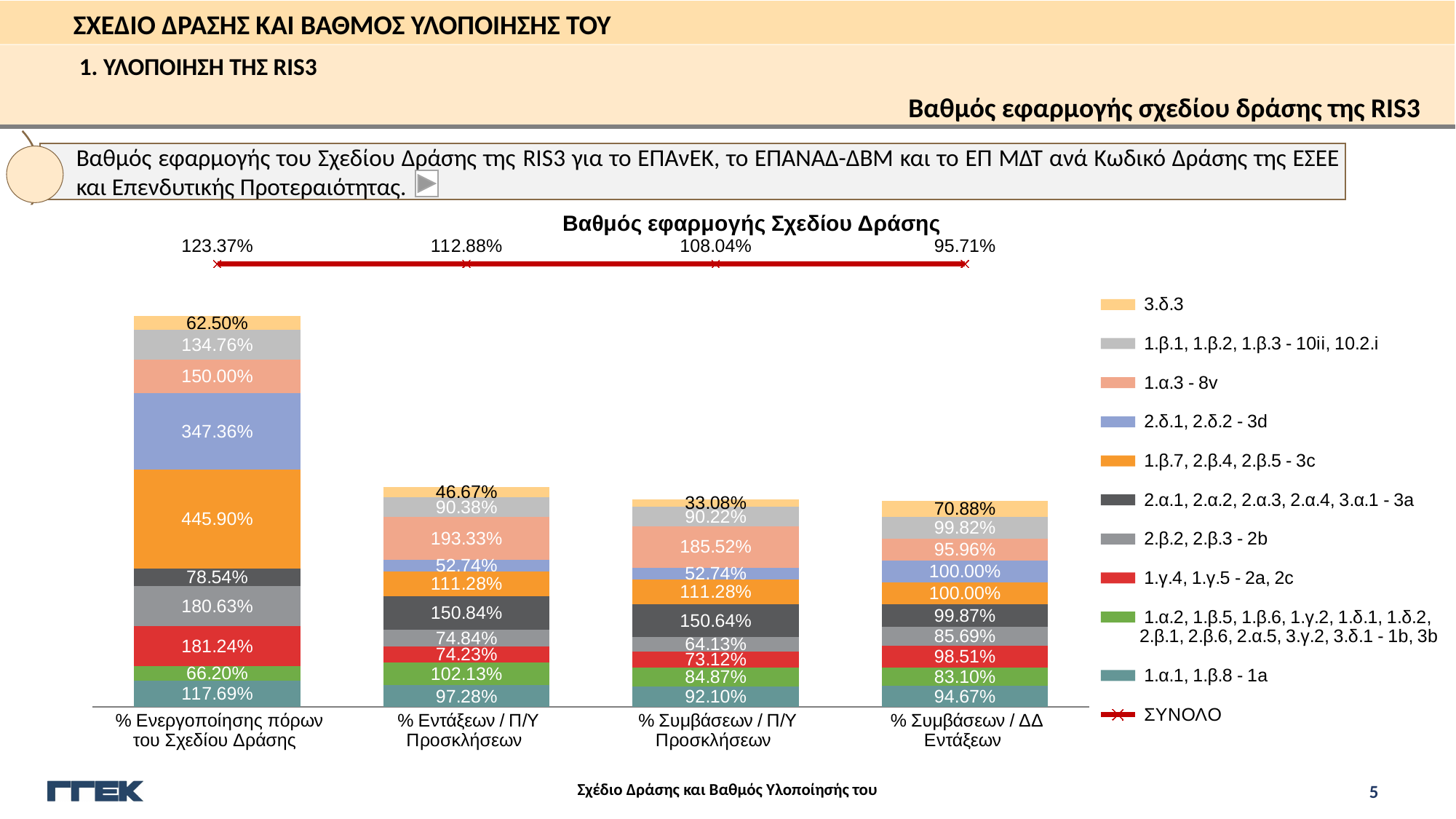

1. ΥΛΟΠΟΙΗΣΗ ΤΗΣ RIS3
Βαθμός εφαρμογής σχεδίου δράσης της RIS3
Βαθμός εφαρμογής του Σχεδίου Δράσης της RIS3 για το ΕΠΑνΕΚ, το ΕΠΑΝΑΔ-ΔΒΜ και το ΕΠ ΜΔΤ ανά Κωδικό Δράσης της ΕΣΕΕ και Επενδυτικής Προτεραιότητας.

### Chart: Βαθμός εφαρμογής Σχεδίου Δράσης

| Category |  1.α.1, 1.β.8 - 1a  |  1.α.2, 1.β.5, 1.β.6, 1.γ.2, 1.δ.1, 1.δ.2, 2.β.1, 2.β.6, 2.α.5, 3.γ.2, 3.δ.1 - 1b, 3b  |  1.γ.4, 1.γ.5 - 2a, 2c  |  2.β.2, 2.β.3 - 2b  |  2.α.1, 2.α.2, 2.α.3, 2.α.4, 3.α.1 - 3a  |  1.β.7, 2.β.4, 2.β.5 - 3c  |  2.δ.1, 2.δ.2 - 3d  |  1.α.3 - 8v  |  1.β.1, 1.β.2, 1.β.3 - 10ii, 10.2.i  |  3.δ.3  |  ΣΥΝΟΛΟ  |
|---|---|---|---|---|---|---|---|---|---|---|---|
|  % Ενεργοποίησης πόρων του Σχεδίου Δράσης  | 1.1769433028961749 | 0.6620118042337705 | 1.8123831863183328 | 1.806338028169014 | 0.7853735792732421 | 4.459016393442623 | 3.4735961538461537 | 1.5 | 1.3476380387257962 | 0.625 | 1.2337475966282998 |
|  % Εντάξεων / Π/Υ Προσκλήσεων  | 0.9728240123015228 | 1.0213045361897022 | 0.7423027537713004 | 0.7484354892787524 | 1.5084081166835 | 1.1127933784191177 | 0.5273676140333394 | 1.9333159022228033 | 0.9038368090746598 | 0.4666666666666667 | 1.1287962577382549 |
|  % Συμβάσεων / Π/Υ Προσκλήσεων  | 0.9210209679026694 | 0.8486750117343629 | 0.7312270493687633 | 0.6413110760233918 | 1.50644993718124 | 1.1127933784191177 | 0.5273676140333394 | 1.855214638159512 | 0.9021695741293961 | 0.330774 | 1.080362205541072 |
|  % Συμβάσεων / ΔΔ Εντάξεων  | 0.9467498296261243 | 0.8309715483107635 | 0.9850792626778406 | 0.8568688754209217 | 0.9987018238097491 | 1.0 | 1.0 | 0.9596024302218301 | 0.9981553805636987 | 0.7088014285714286 | 0.9570922991061035 |